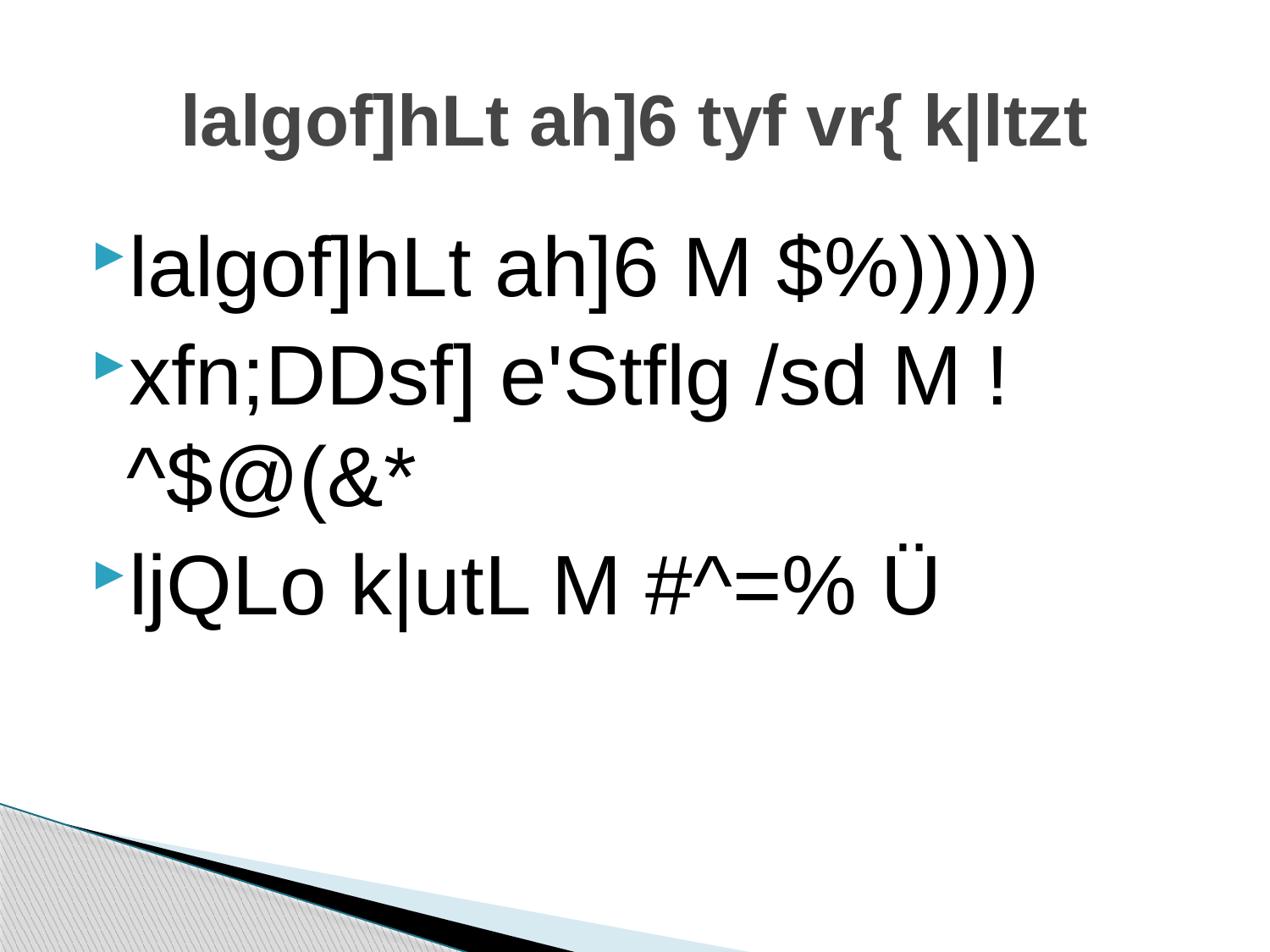

# lalgof]hLt ah]6 tyf vr{ k|ltzt
lalgof]hLt ah]6 M $%)))))
xfn;DDsf] e'Stflg /sd M !^$@(&*
ljQLo k|utL M #^=% Ü